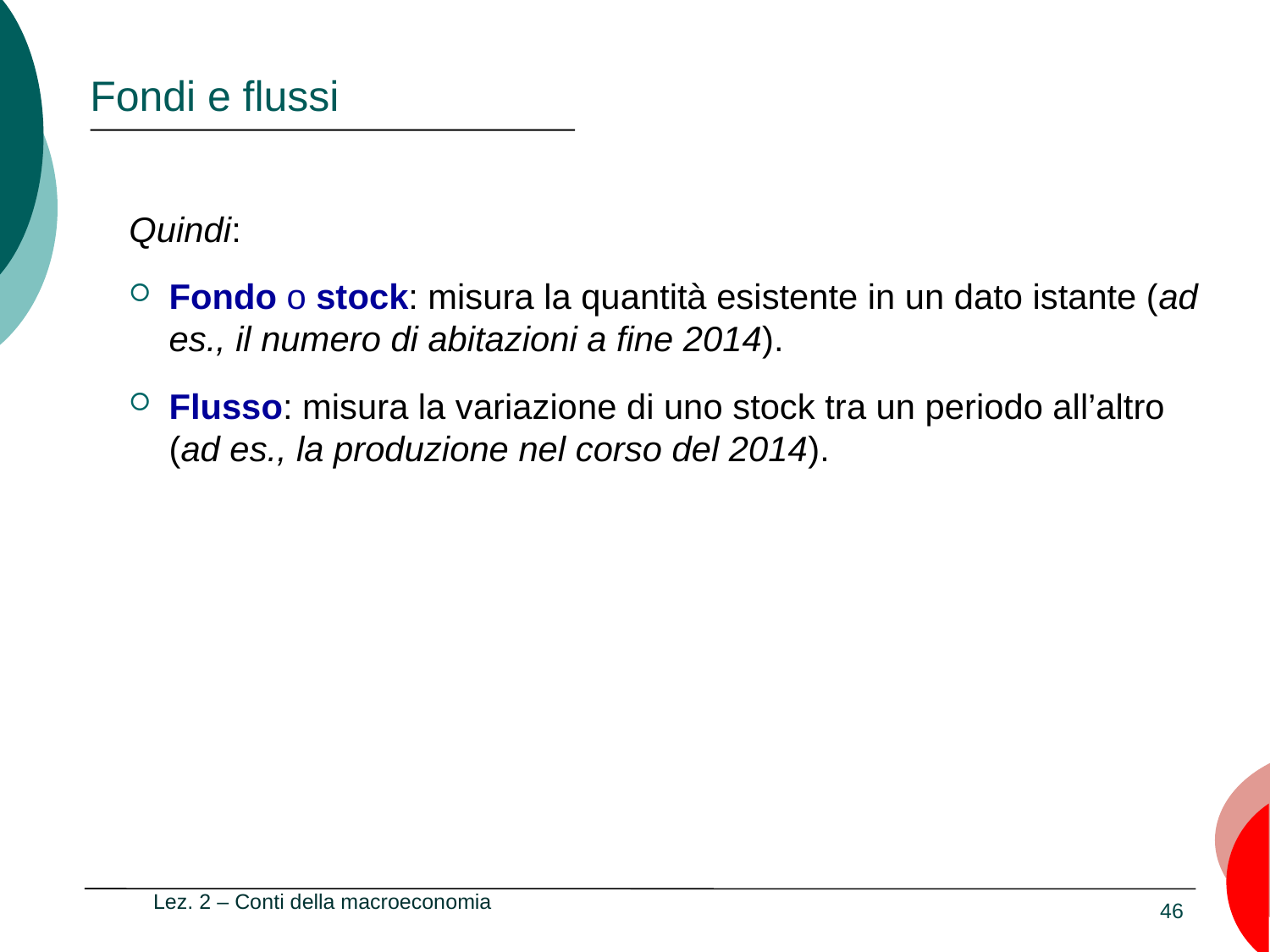

# Fondi e flussi
Quindi:
Fondo o stock: misura la quantità esistente in un dato istante (ad es., il numero di abitazioni a fine 2014).
Flusso: misura la variazione di uno stock tra un periodo all’altro (ad es., la produzione nel corso del 2014).
Lez. 2 – Conti della macroeconomia